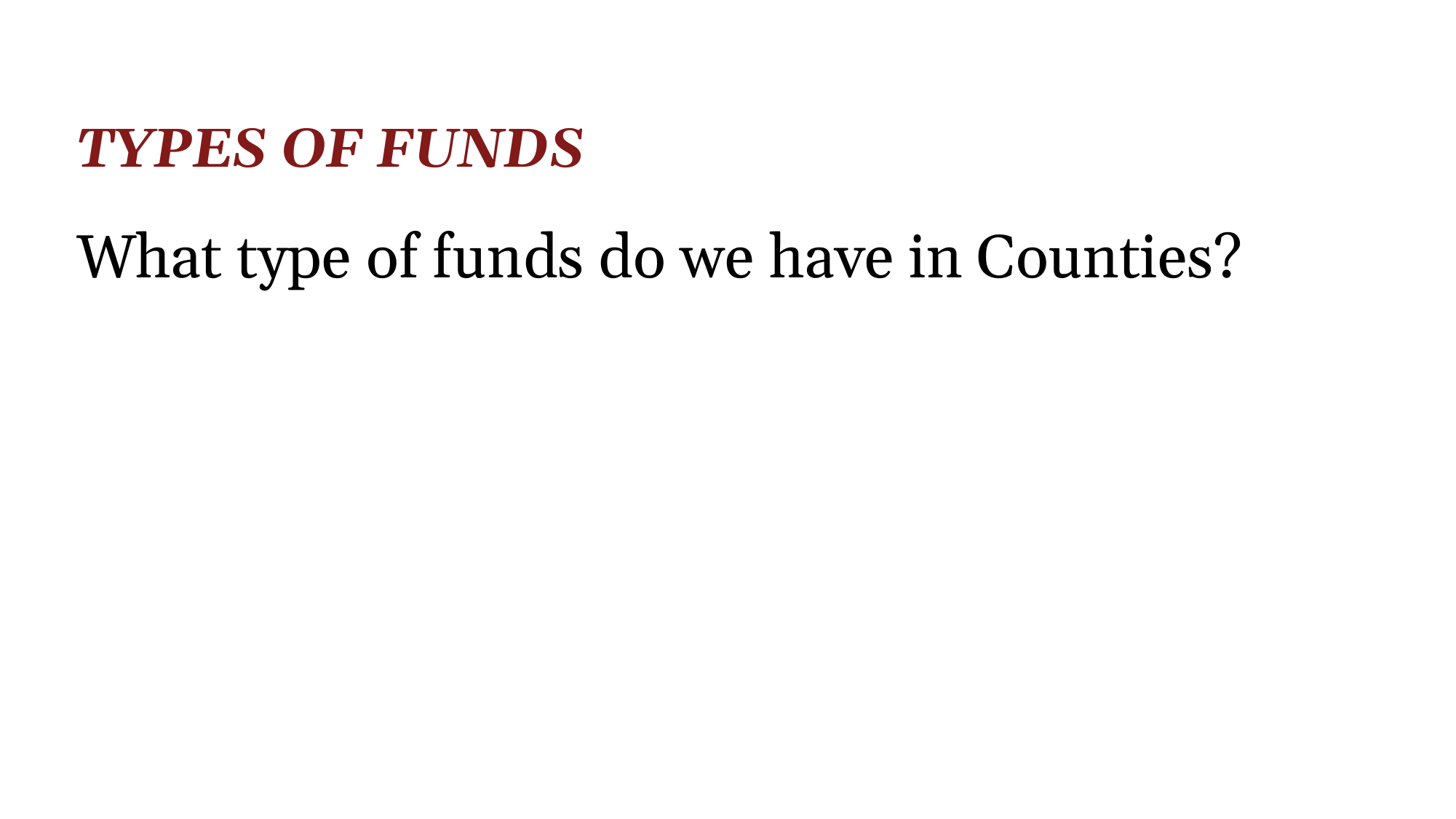

# TYPES OF FUNDS
What type of funds do we have in Counties?